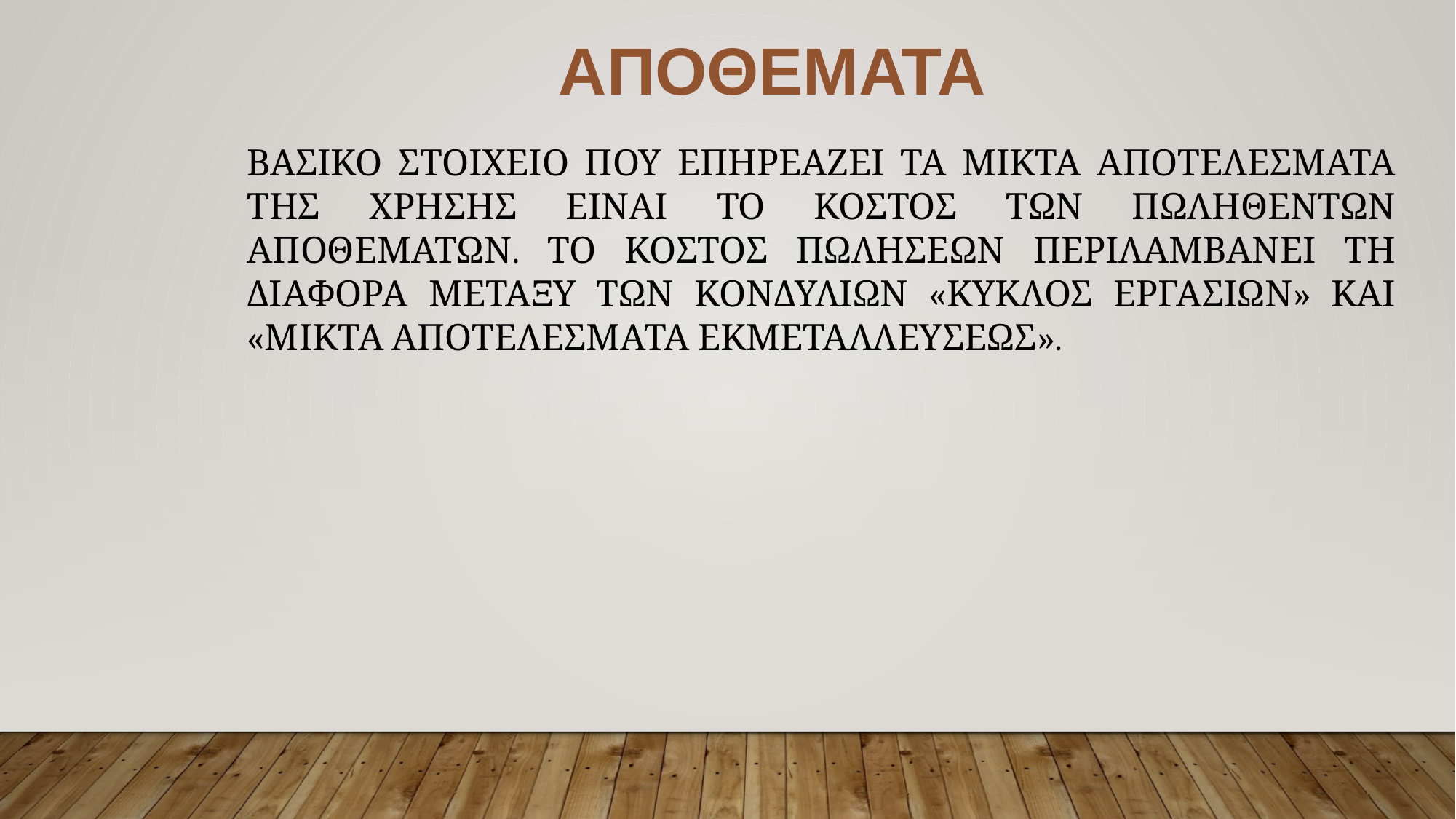

ΑΠΟΘΕΜΑΤΑ
ΒΑΣΙΚΟ ΣΤΟΙΧΕΙΟ ΠΟΥ ΕΠΗΡΕΑΖΕΙ ΤΑ ΜΙΚΤΑ ΑΠΟΤΕΛΕΣΜΑΤΑ ΤΗΣ ΧΡΗΣΗΣ ΕΙΝΑΙ ΤΟ ΚΟΣΤΟΣ ΤΩΝ ΠΩΛΗΘΕΝΤΩΝ ΑΠΟΘΕΜΑΤΩΝ. ΤΟ ΚΟΣΤΟΣ ΠΩΛΗΣΕΩΝ ΠΕΡΙΛΑΜΒΑΝΕΙ ΤΗ ΔΙΑΦΟΡΑ ΜΕΤΑΞΥ ΤΩΝ ΚΟΝΔΥΛΙΩΝ «ΚΥΚΛΟΣ ΕΡΓΑΣΙΩΝ» ΚΑΙ «ΜΙΚΤΑ ΑΠΟΤΕΛΕΣΜΑΤΑ ΕΚΜΕΤΑΛΛΕΥΣΕΩΣ».